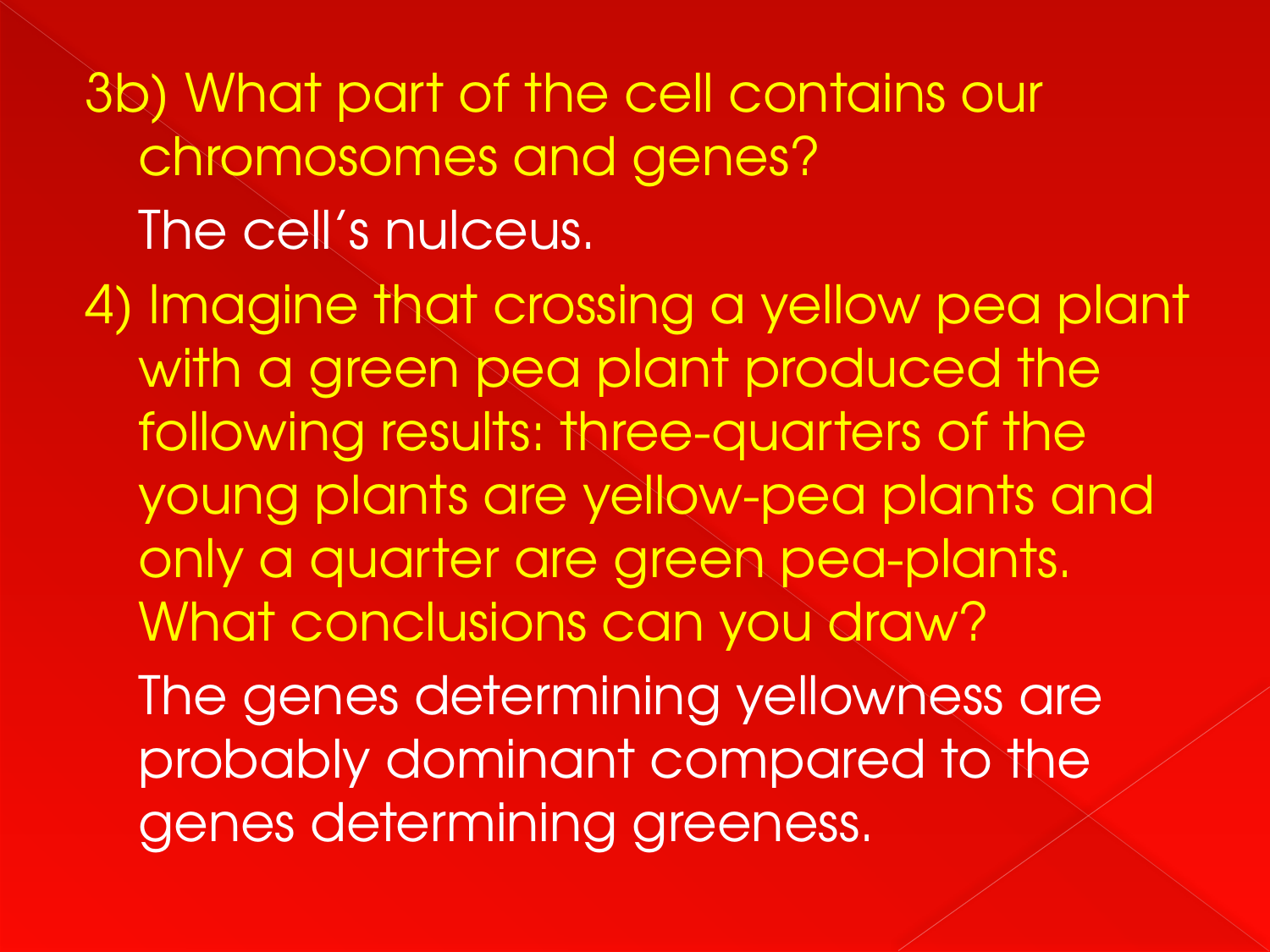

3b) What part of the cell contains our chromosomes and genes?
	The cell’s nulceus.
4) Imagine that crossing a yellow pea plant with a green pea plant produced the following results: three-quarters of the young plants are yellow-pea plants and only a quarter are green pea-plants. What conclusions can you draw?
	The genes determining yellowness are probably dominant compared to the genes determining greeness.